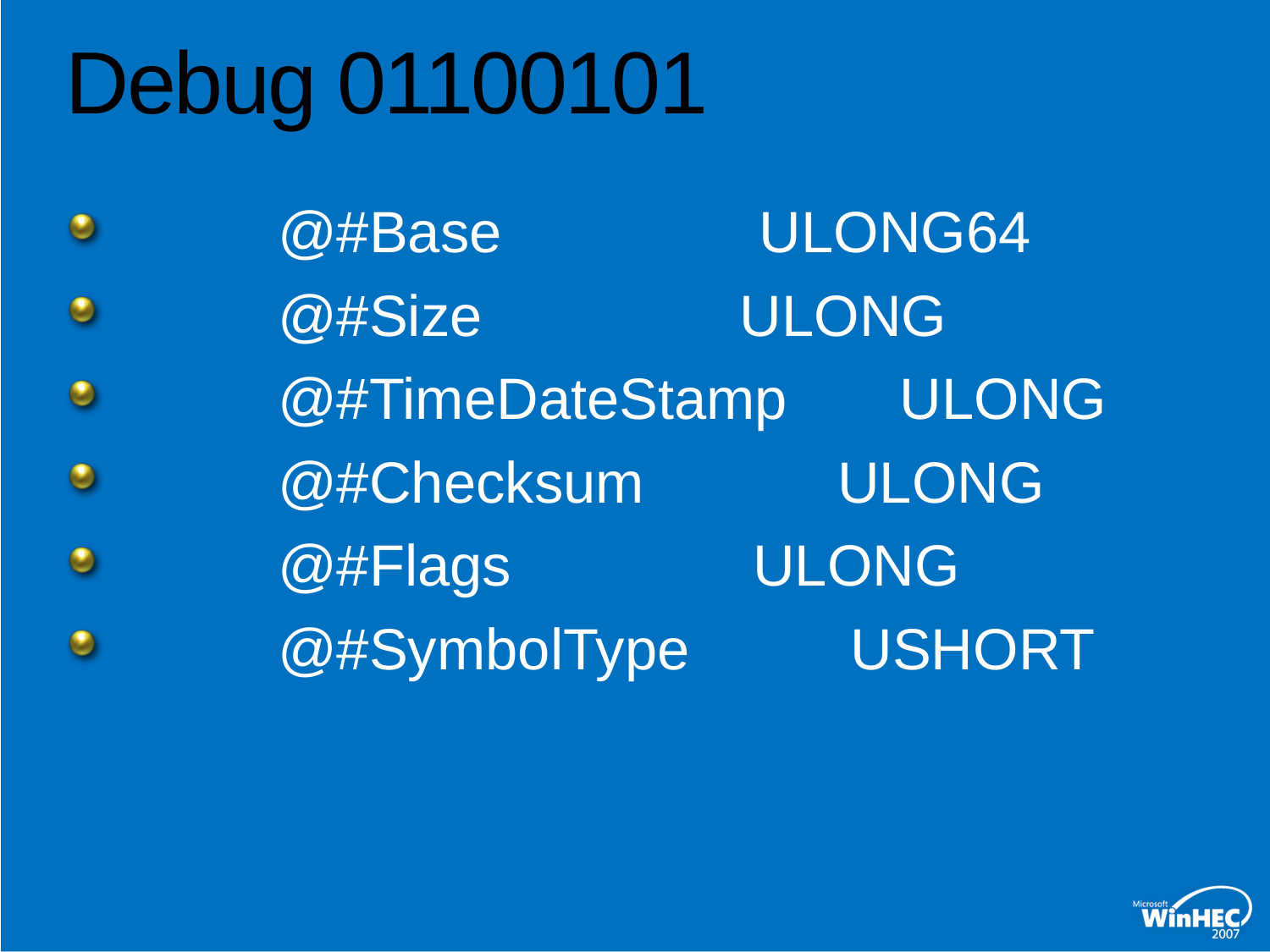

# Debug 01100101
	  @#Base                ULONG64
	  @#Size                ULONG
	  @#TimeDateStamp       ULONG
	  @#Checksum            ULONG
	  @#Flags               ULONG
	  @#SymbolType          USHORT